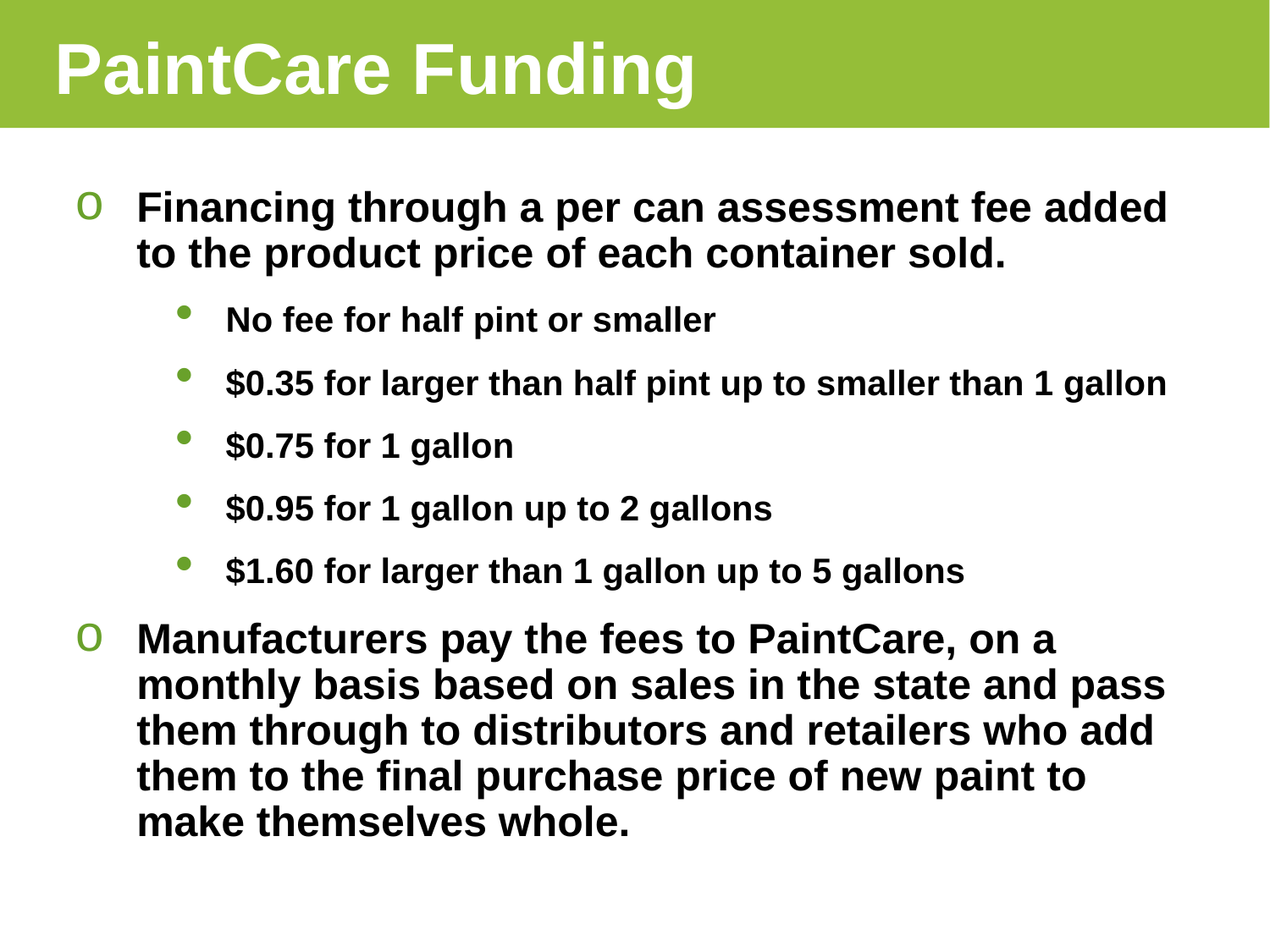

PaintCare Funding
Financing through a per can assessment fee added to the product price of each container sold.
No fee for half pint or smaller
$0.35 for larger than half pint up to smaller than 1 gallon
$0.75 for 1 gallon
$0.95 for 1 gallon up to 2 gallons
$1.60 for larger than 1 gallon up to 5 gallons
Manufacturers pay the fees to PaintCare, on a monthly basis based on sales in the state and pass them through to distributors and retailers who add them to the final purchase price of new paint to make themselves whole.